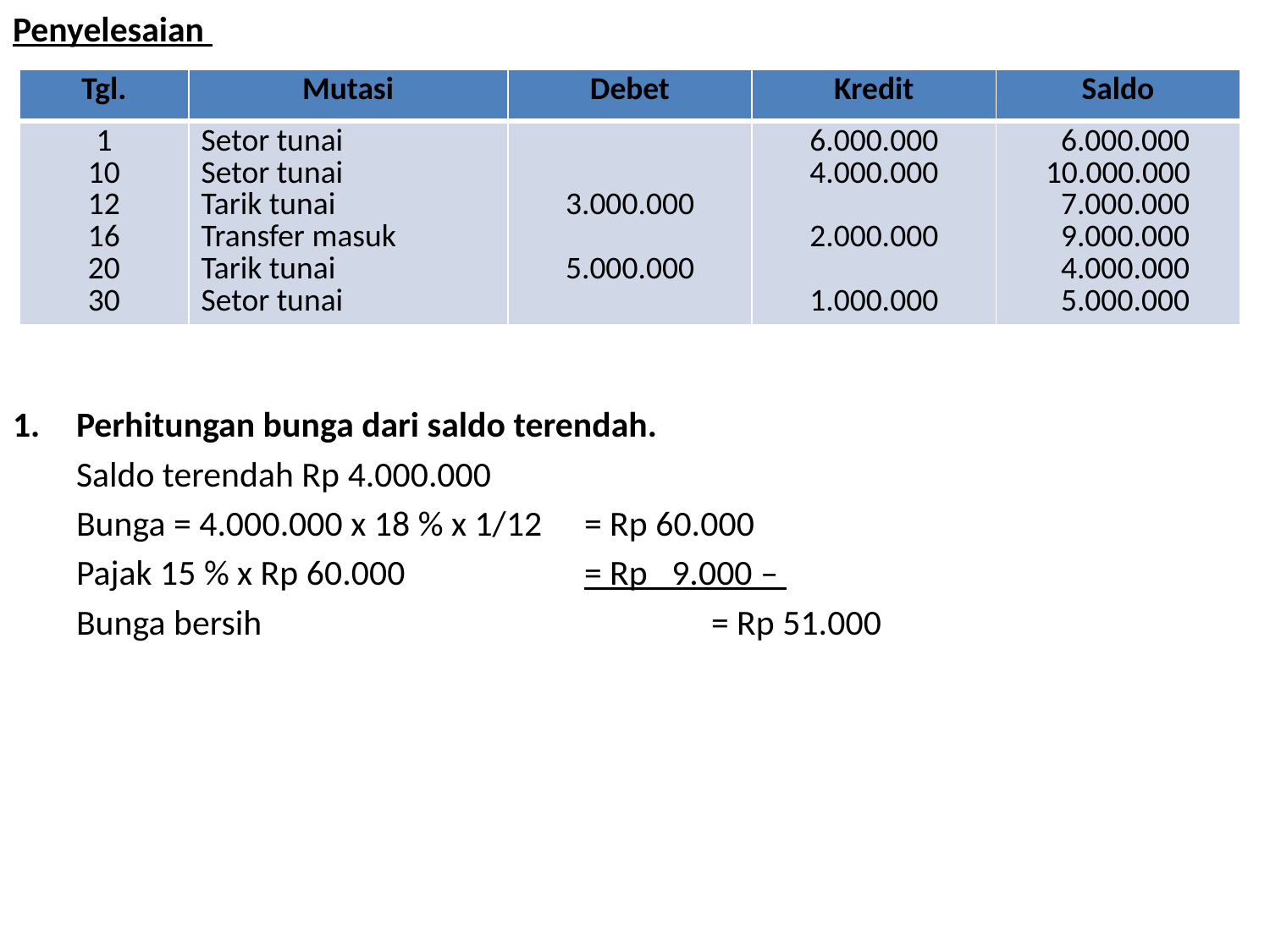

Penyelesaian

Perhitungan bunga dari saldo terendah.
	Saldo terendah Rp 4.000.000
	Bunga = 4.000.000 x 18 % x 1/12	= Rp 60.000
	Pajak 15 % x Rp 60.000		= Rp   9.000 –
	Bunga bersih				= Rp 51.000

| Tgl. | Mutasi | Debet | Kredit | Saldo |
| --- | --- | --- | --- | --- |
| 1 10 12 16 20 30 | Setor tunai Setor tunai Tarik tunai Transfer masuk Tarik tunai Setor tunai | 3.000.000 5.000.000 | 6.000.000 4.000.000 2.000.000 1.000.000 | 6.000.000 10.000.000 7.000.000 9.000.000 4.000.000 5.000.000 |